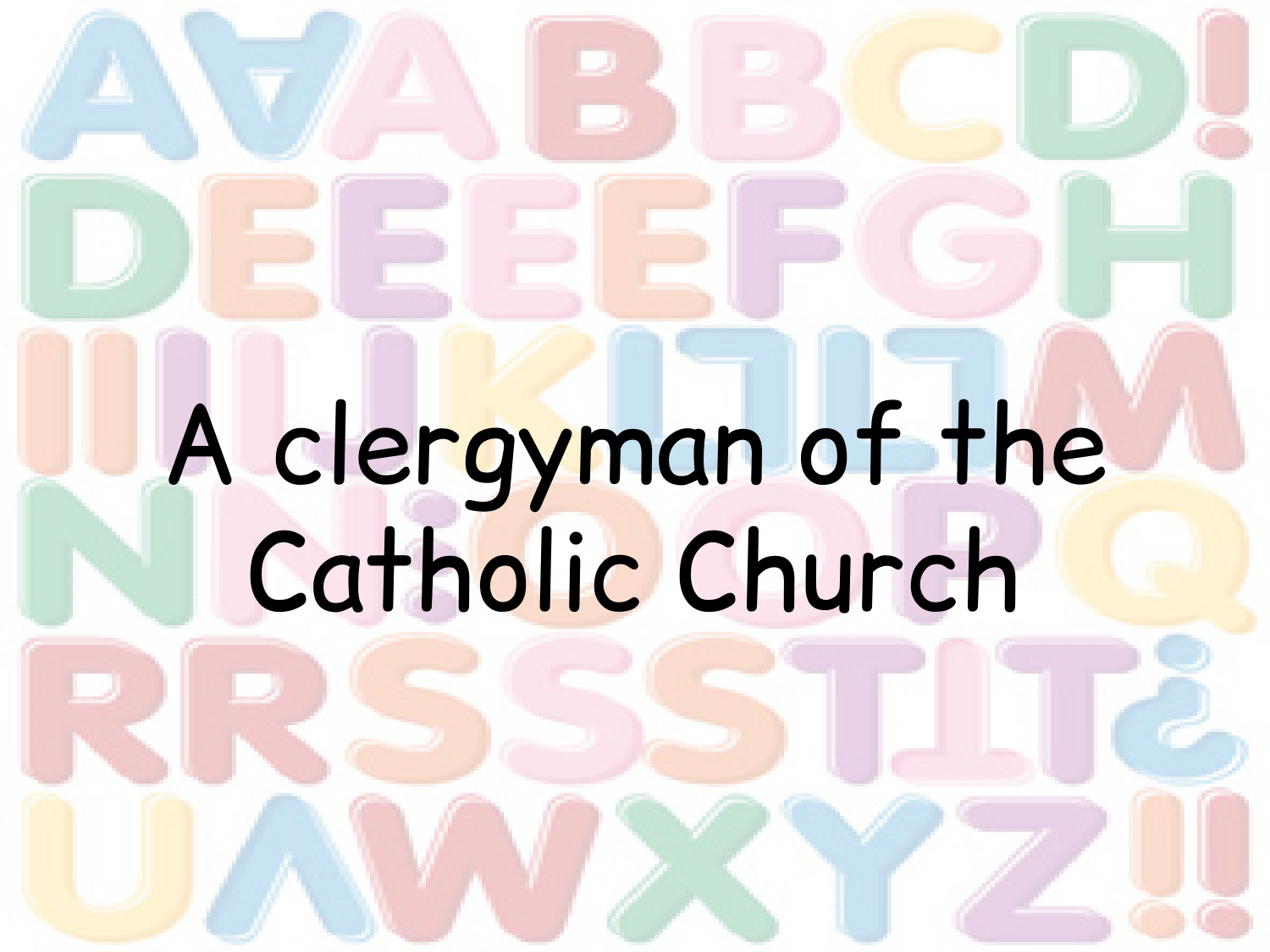

#

A clergyman of the Catholic Church